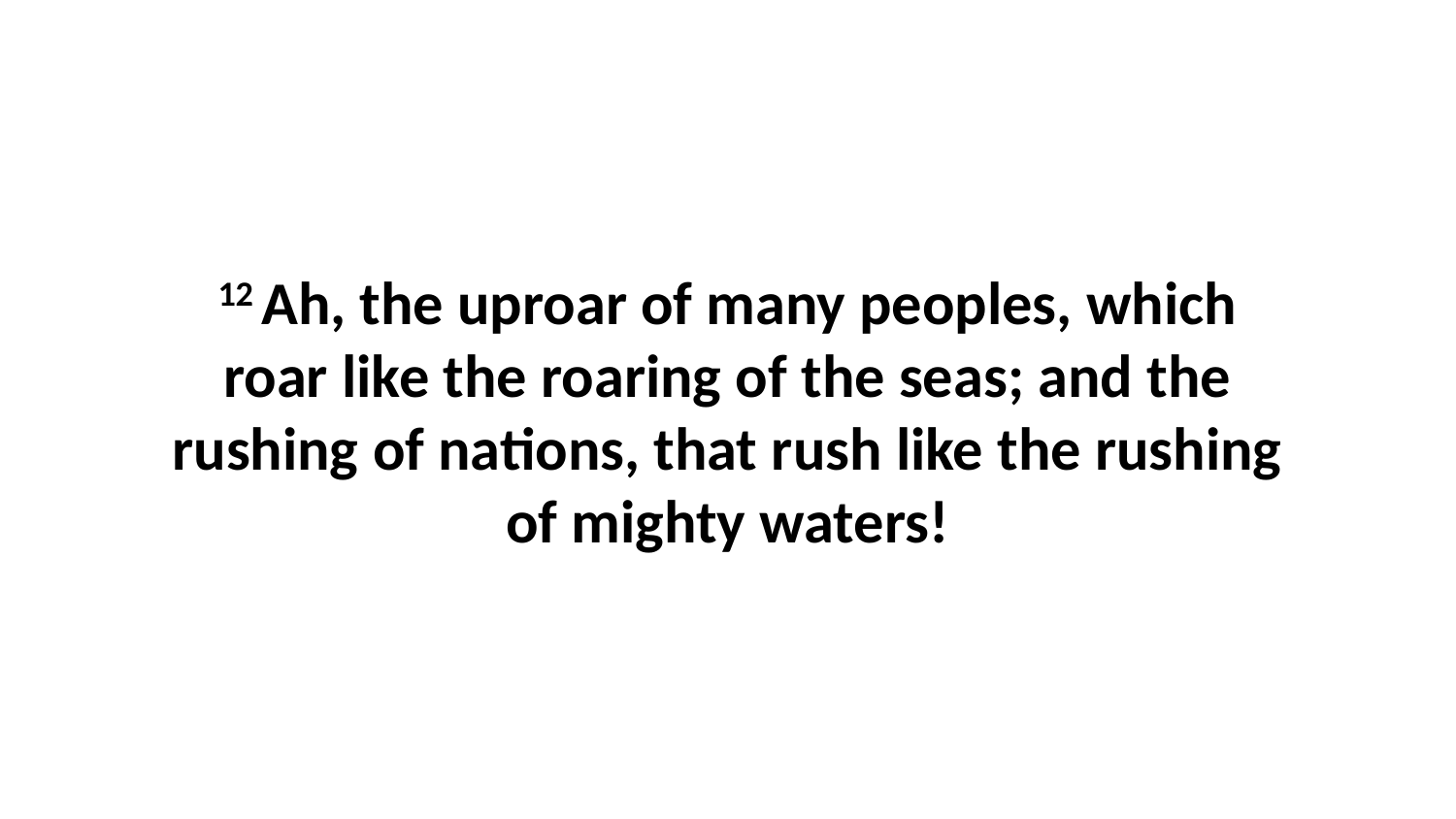

12 Ah, the uproar of many peoples, which roar like the roaring of the seas; and the rushing of nations, that rush like the rushing of mighty waters!